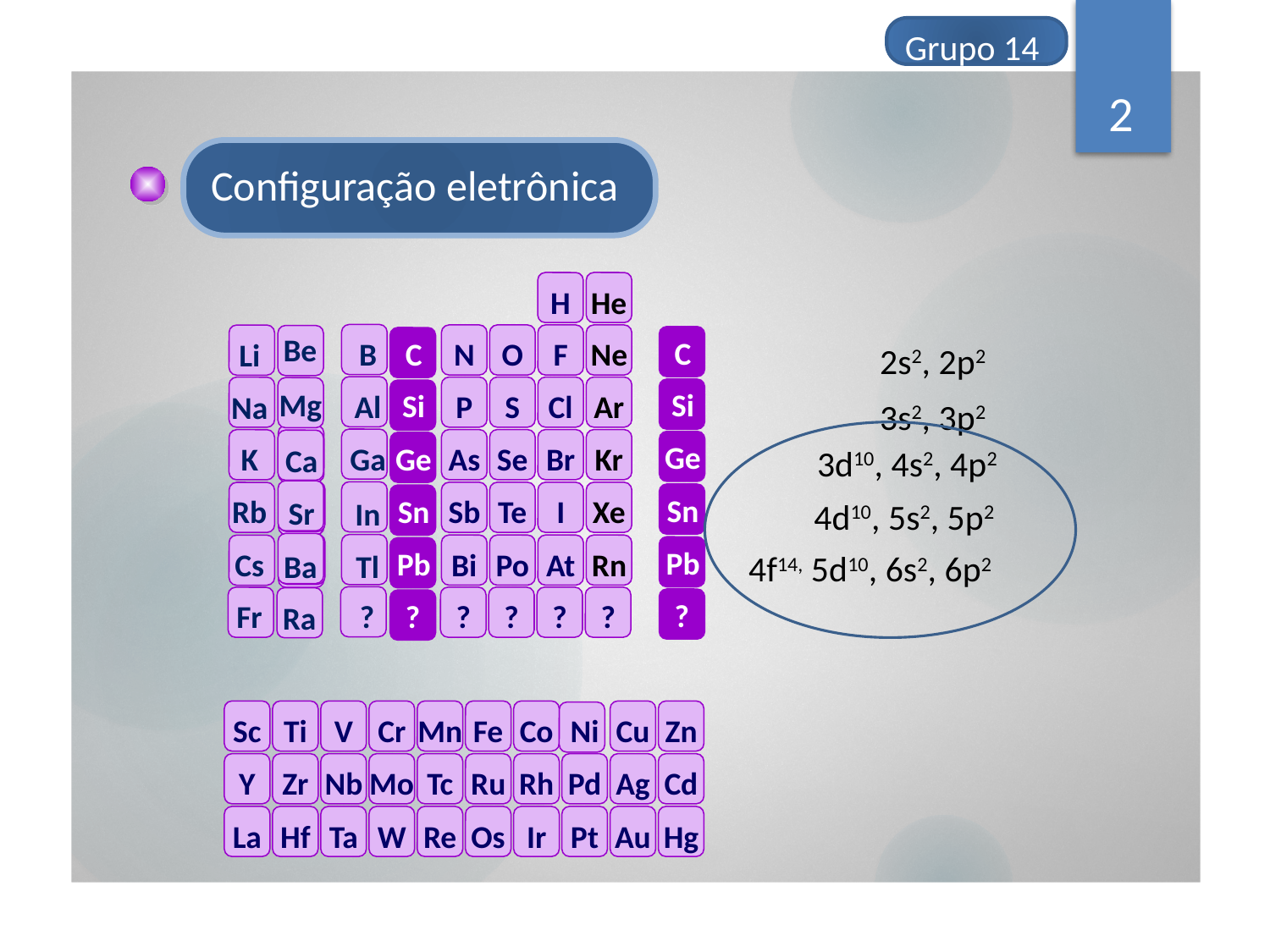

Grupo 14
2
Configuração eletrônica

He
H

N

O

F

Ne

Be
Li

Mg
Na

K
Ca

Rb
Sr

Cs
Ba

Fr
Ra

2s2, 2p2
3s2, 3p2
3d10, 4s2, 4p2
4d10, 5s2, 5p2
4f14, 5d10, 6s2, 6p2
C
C
B

P

S

Cl

Ar
Si
Si
Al

Sc

Y

La

As

Se

Br

Kr

Sc

Y

La
Ge
Ge
Ga

Sb

Te

I

Xe
Sn
Sn
In

Bi

Po

At

Rn
Pb
Pb
Tl

?

?

?

?
?
?
?

Sc

Y

La

Ti

V

Cr

Mn

Fe

Co

Cu

Zn

Ni

Zr

Nb

Mo

Tc

Ru

Rh

Pd

Ag

Cd

Hf

Ta

W

Re

Os

Ir

Pt

Au

Hg